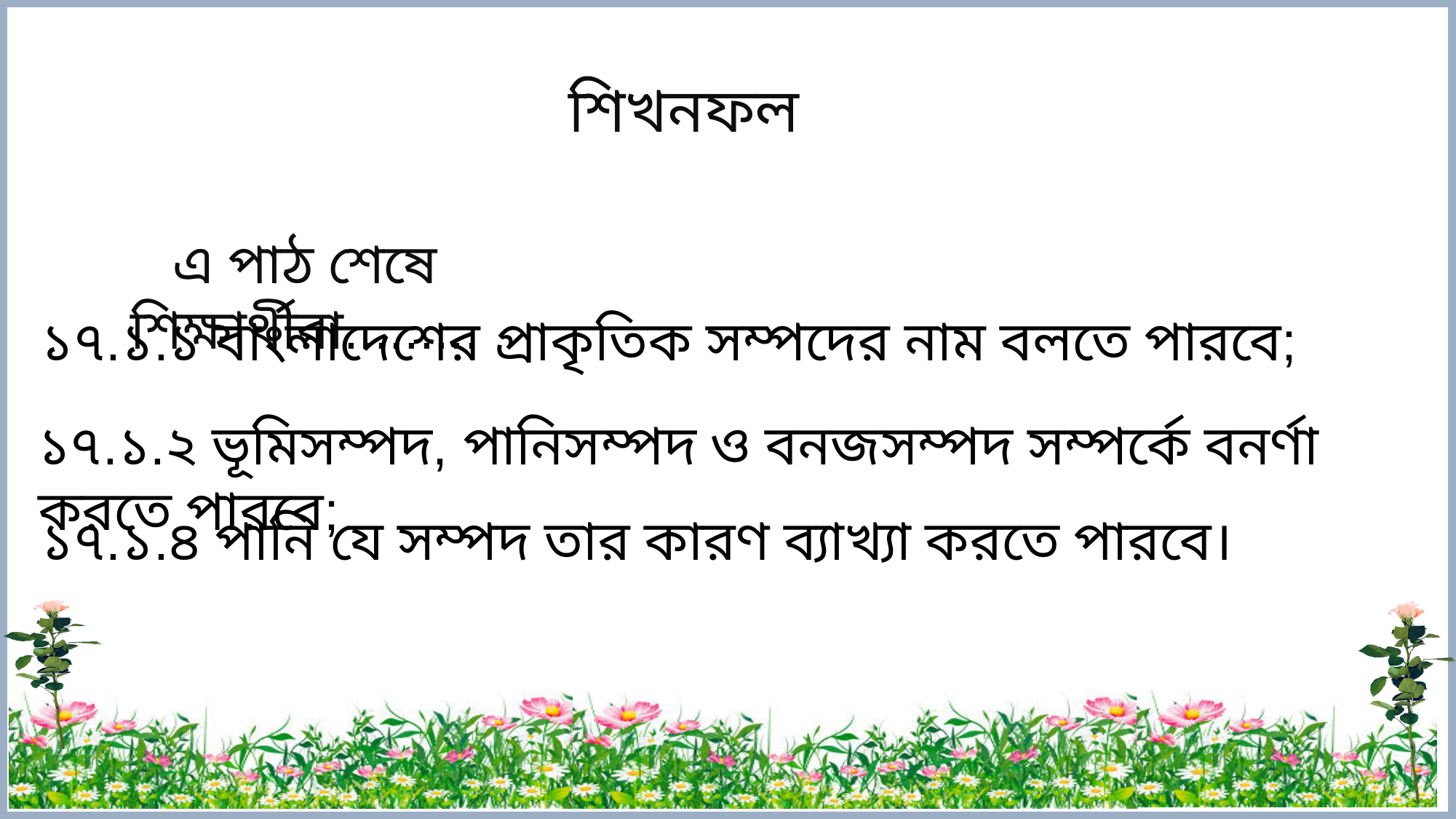

শিখনফল
এ পাঠ শেষে শিক্ষার্থীরা.........
১৭.১.১ বাংলাদেশের প্রাকৃতিক সম্পদের নাম বলতে পারবে;
১৭.১.২ ভূমিসম্পদ, পানিসম্পদ ও বনজসম্পদ সম্পর্কে বনর্ণা করতে পারবে;
১৭.১.৪ পানি যে সম্পদ তার কারণ ব্যাখ্যা করতে পারবে।